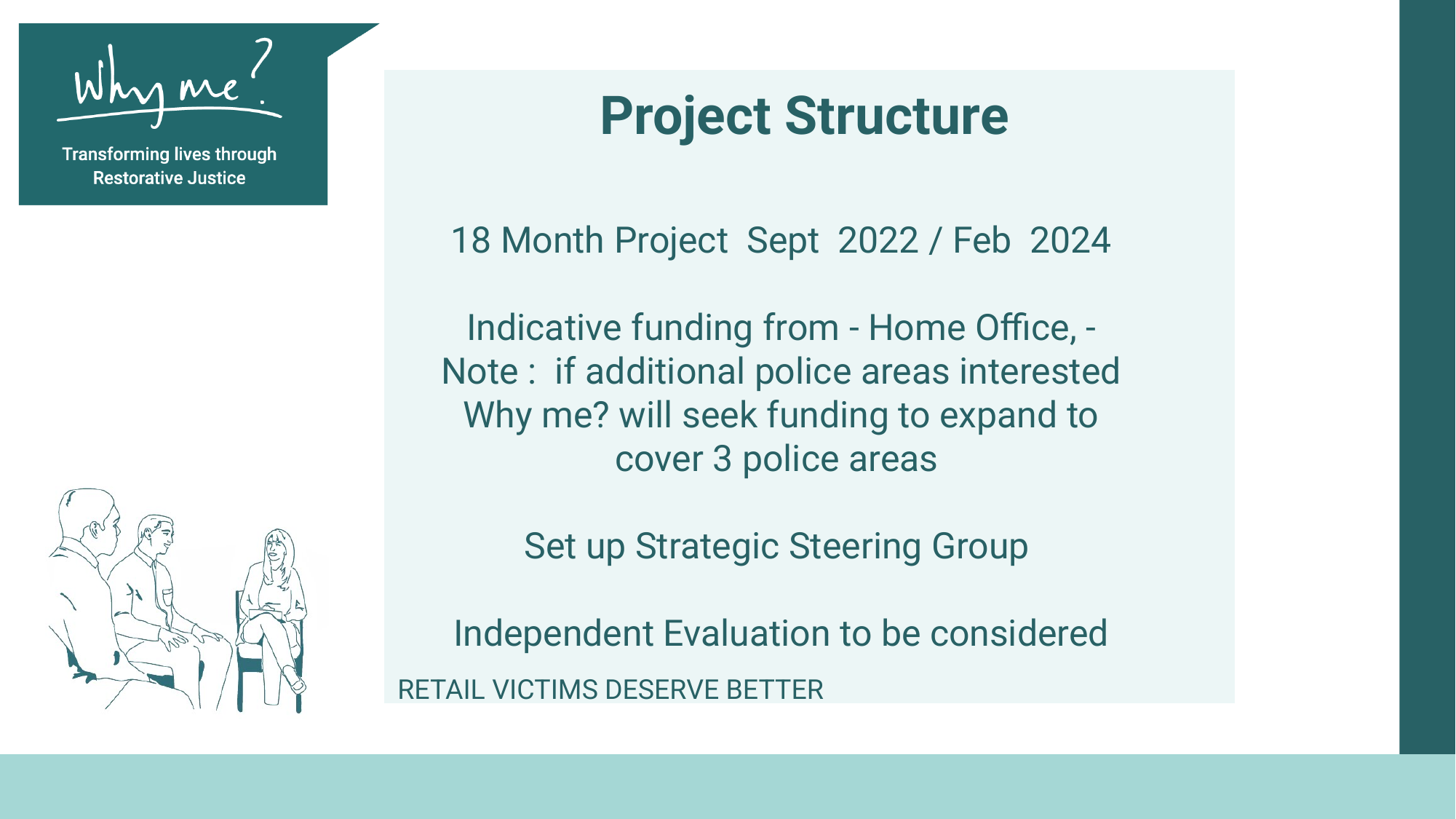

Project Structure

18 Month Project  Sept  2022 / Feb  2024

Indicative funding from - Home Office, -Note :  if additional police areas interested Why me? will seek funding to expand to cover 3 police areas

Set up Strategic Steering Group

Independent Evaluation to be considered

RETAIL VICTIMS DESERVE BETTER